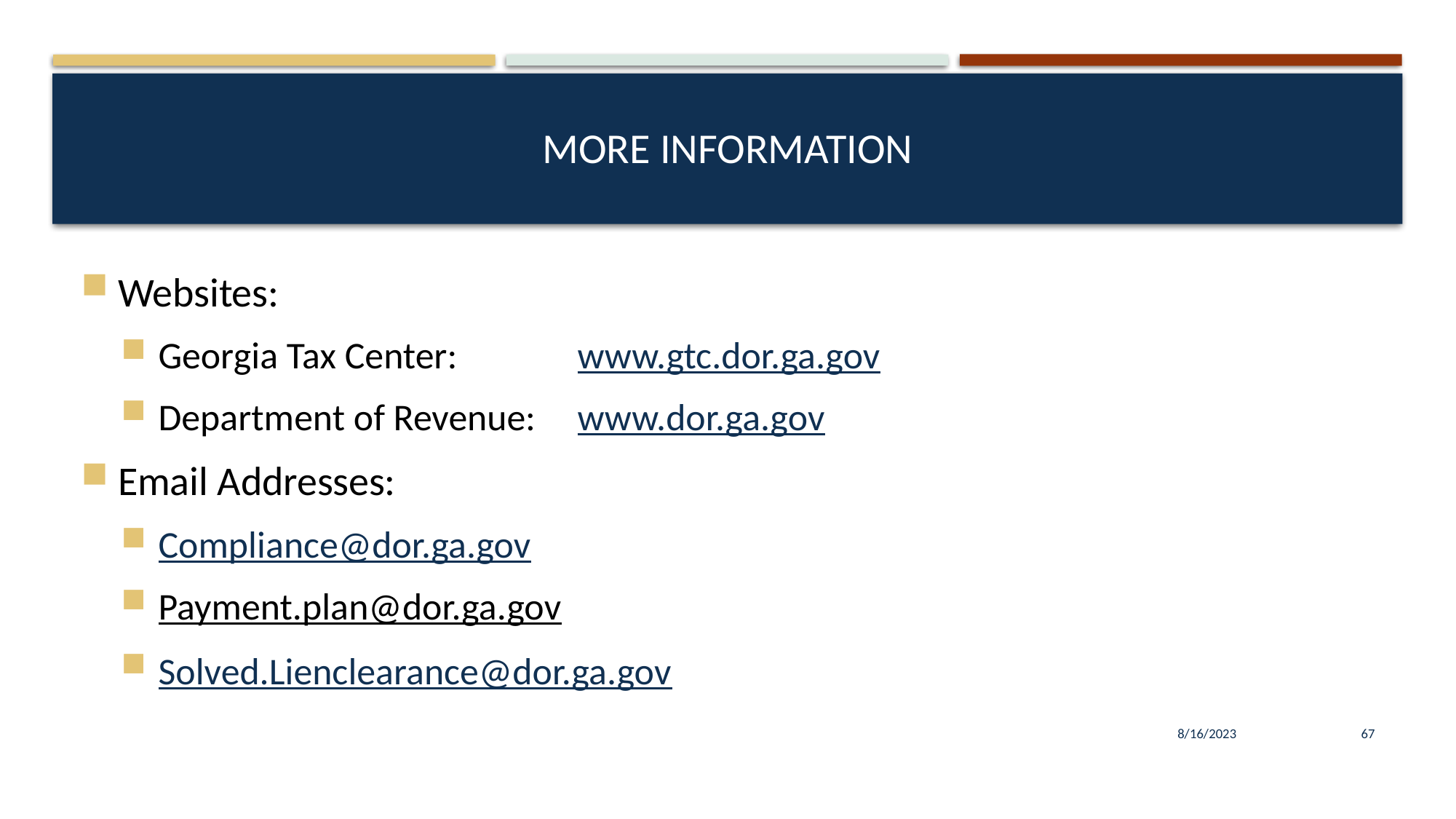

# More Information
Websites:
Georgia Tax Center:  	www.gtc.dor.ga.gov
Department of Revenue:	www.dor.ga.gov
Email Addresses:
Compliance@dor.ga.gov
Payment.plan@dor.ga.gov
Solved.Lienclearance@dor.ga.gov

8/16/2023
67